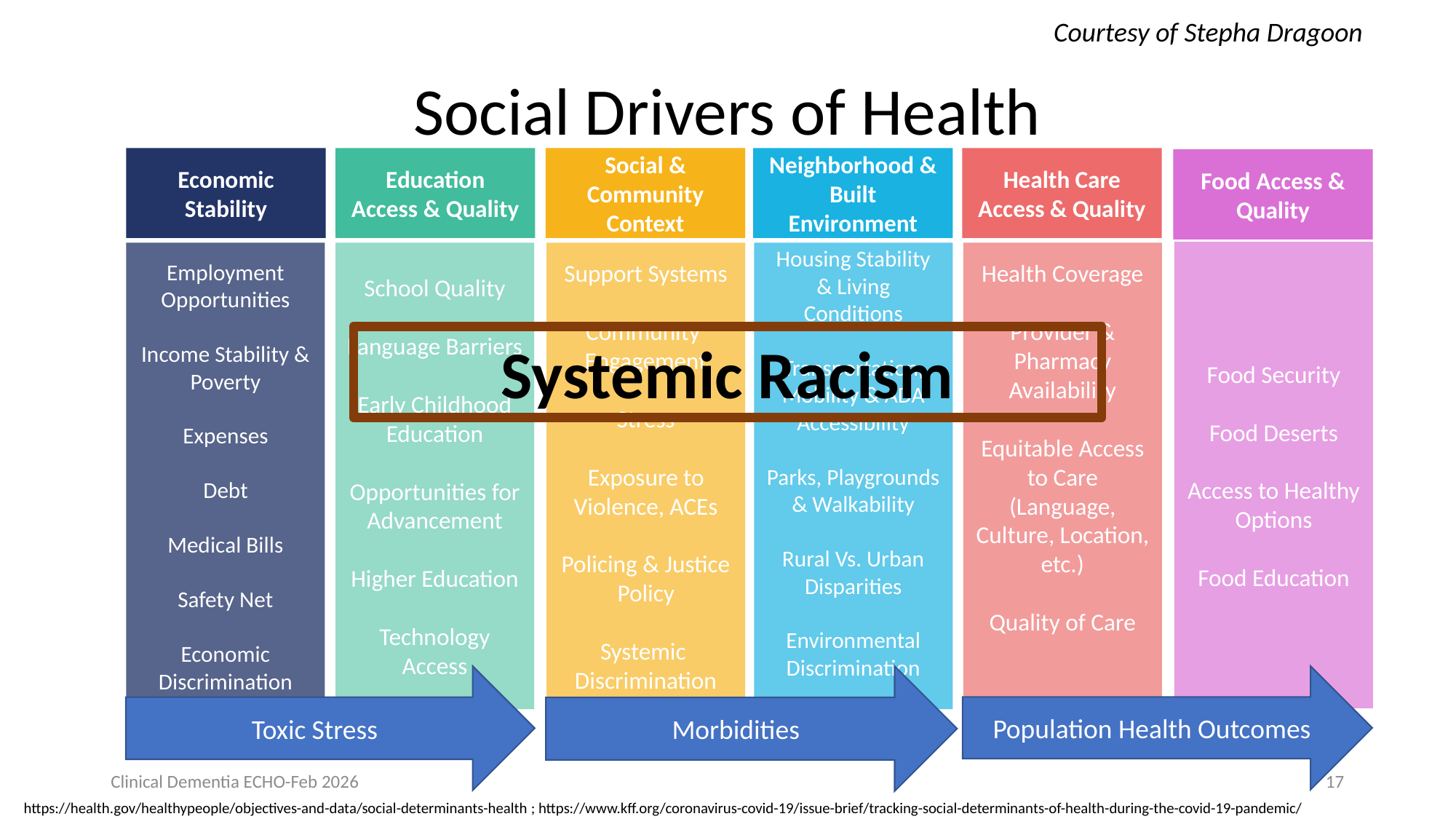

Courtesy of Stepha Dragoon
# Social Drivers of Health
Economic Stability
Education Access & Quality
Social & Community Context
Neighborhood & Built Environment
Health Care Access & Quality
Food Access & Quality
Food Security

Food Deserts

Access to Healthy Options

Food Education
Employment Opportunities

Income Stability & Poverty

Expenses

Debt

Medical Bills

Safety Net

Economic Discrimination
School Quality

Language Barriers

Early Childhood Education

Opportunities for Advancement

Higher Education

Technology Access
Support Systems

Community
Engagement

Stress

Exposure to Violence, ACEs

Policing & Justice Policy

Systemic
Discrimination
Housing Stability & Living Conditions

Transportation, Mobility & ADA Accessibility

Parks, Playgrounds & Walkability

Rural Vs. Urban Disparities

Environmental Discrimination

Health Coverage

Provider & Pharmacy Availability

Equitable Access to Care (Language, Culture, Location, etc.)

Quality of Care

Systemic Racism
Population Health Outcomes
Morbidities
Toxic Stress
Clinical Dementia ECHO-Feb 2026
17
https://health.gov/healthypeople/objectives-and-data/social-determinants-health ; https://www.kff.org/coronavirus-covid-19/issue-brief/tracking-social-determinants-of-health-during-the-covid-19-pandemic/